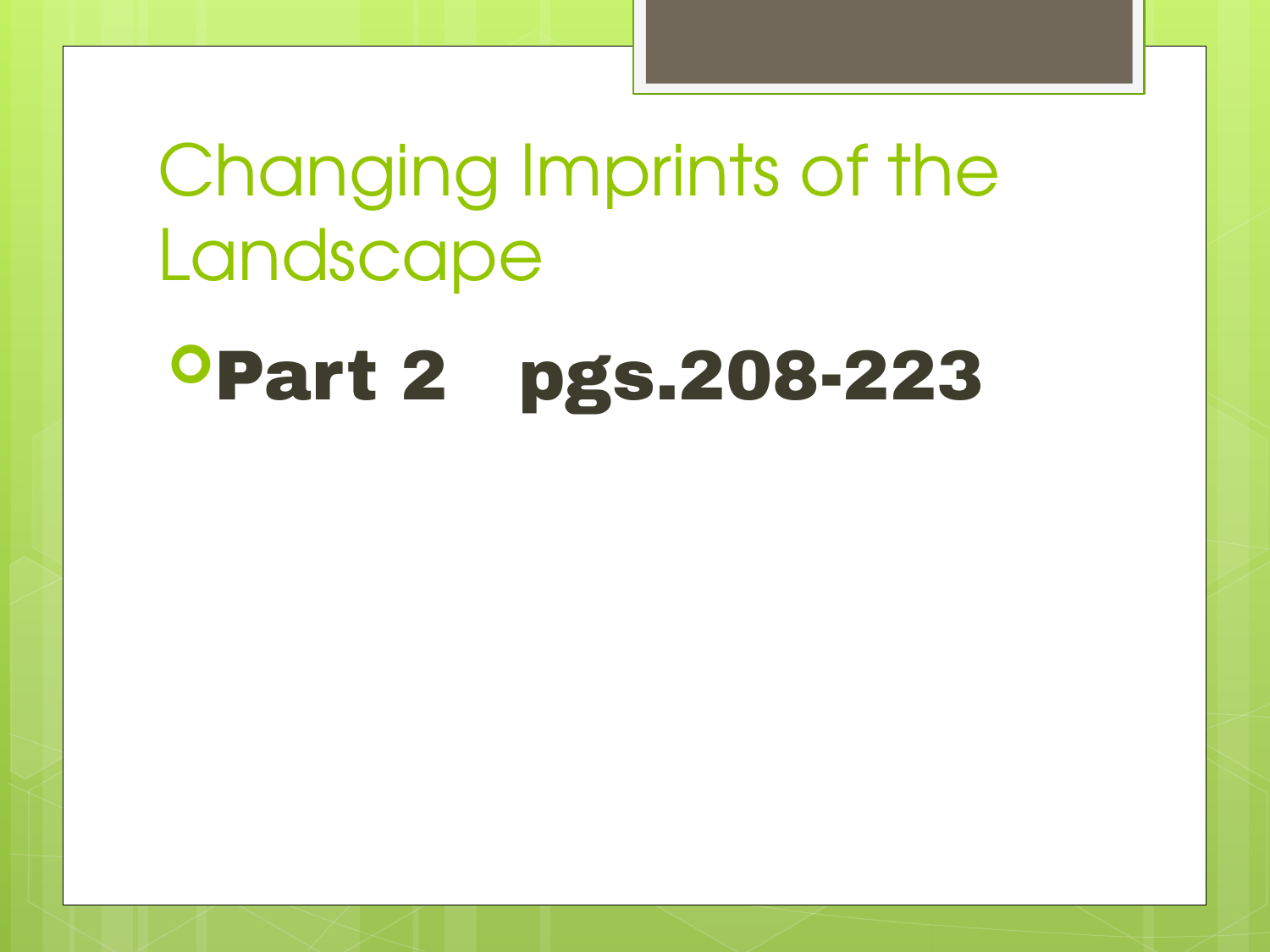

# Changing Imprints of the Landscape
Part 2   pgs.208-223